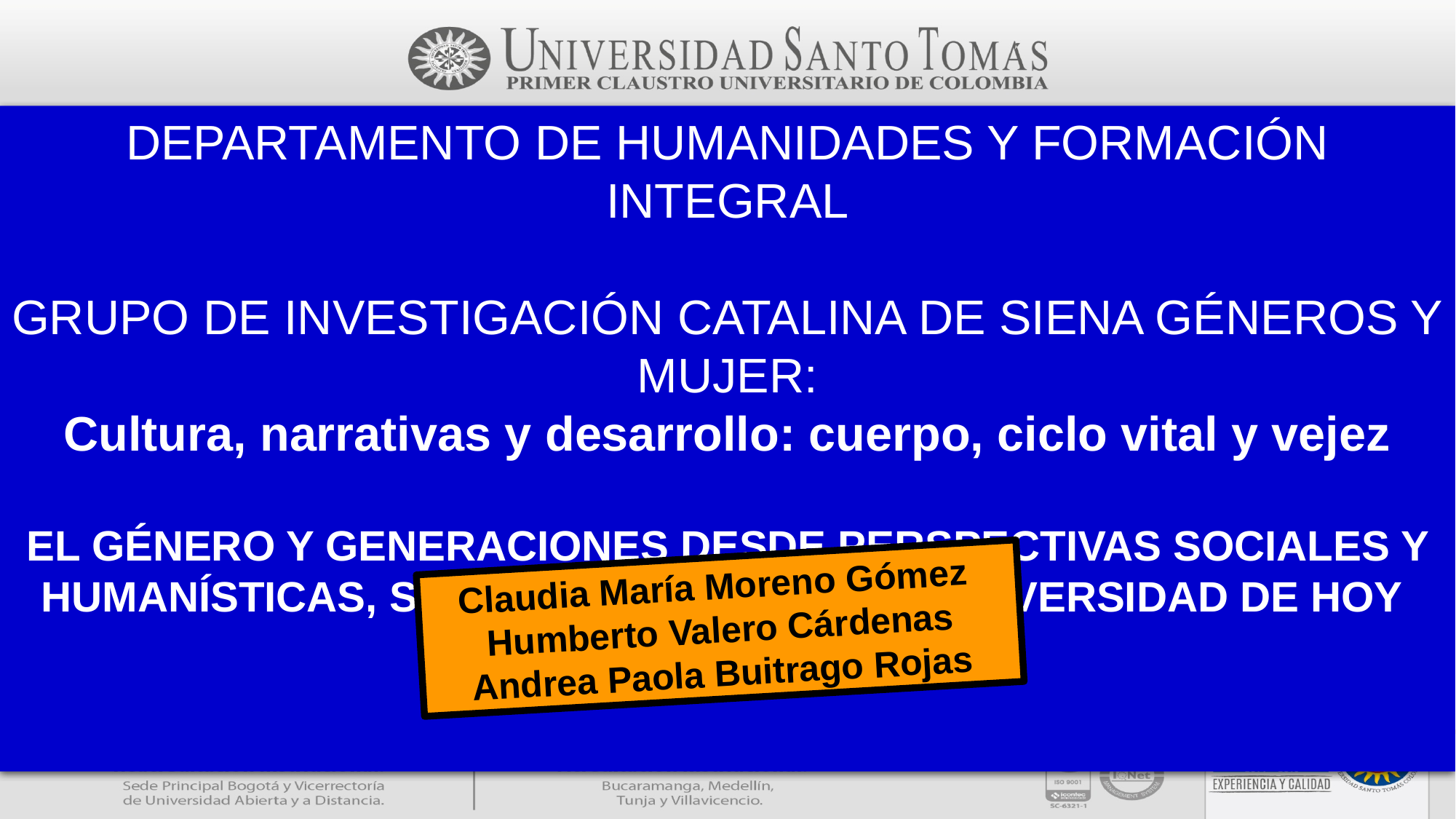

DEPARTAMENTO DE HUMANIDADES Y FORMACIÓN INTEGRAL

GRUPO DE INVESTIGACIÓN CATALINA DE SIENA GÉNEROS Y MUJER:
Cultura, narrativas y desarrollo: cuerpo, ciclo vital y vejez

EL GÉNERO Y GENERACIONES DESDE PERSPECTIVAS SOCIALES Y HUMANÍSTICAS, SU PARTICIPACIÓN EN LA UNIVERSIDAD DE HOY

Claudia María Moreno Gómez
Humberto Valero Cárdenas
Andrea Paola Buitrago Rojas